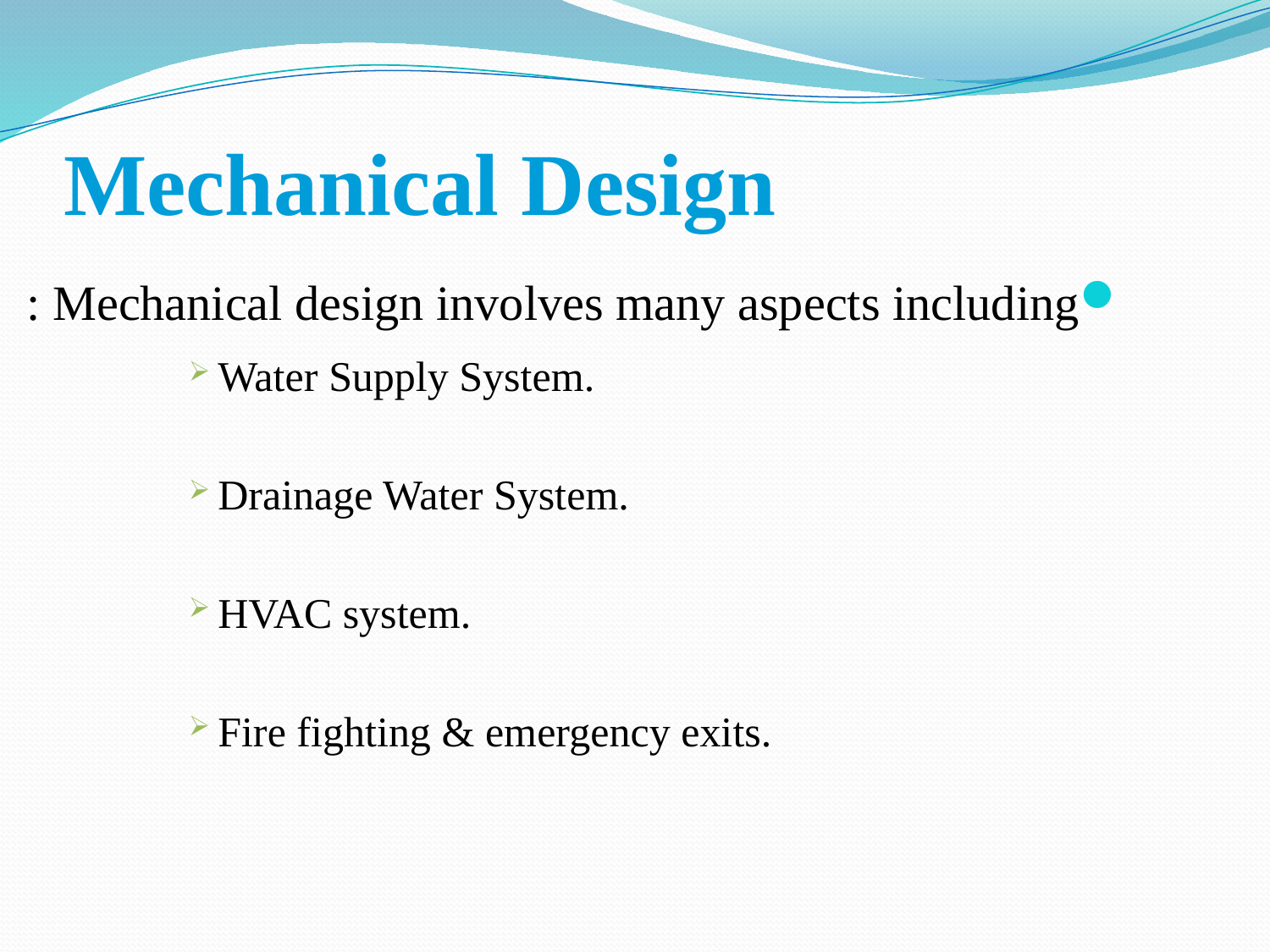

# Mechanical Design
Mechanical design involves many aspects including :

Water Supply System.

Drainage Water System.

HVAC system.

Fire fighting & emergency exits.